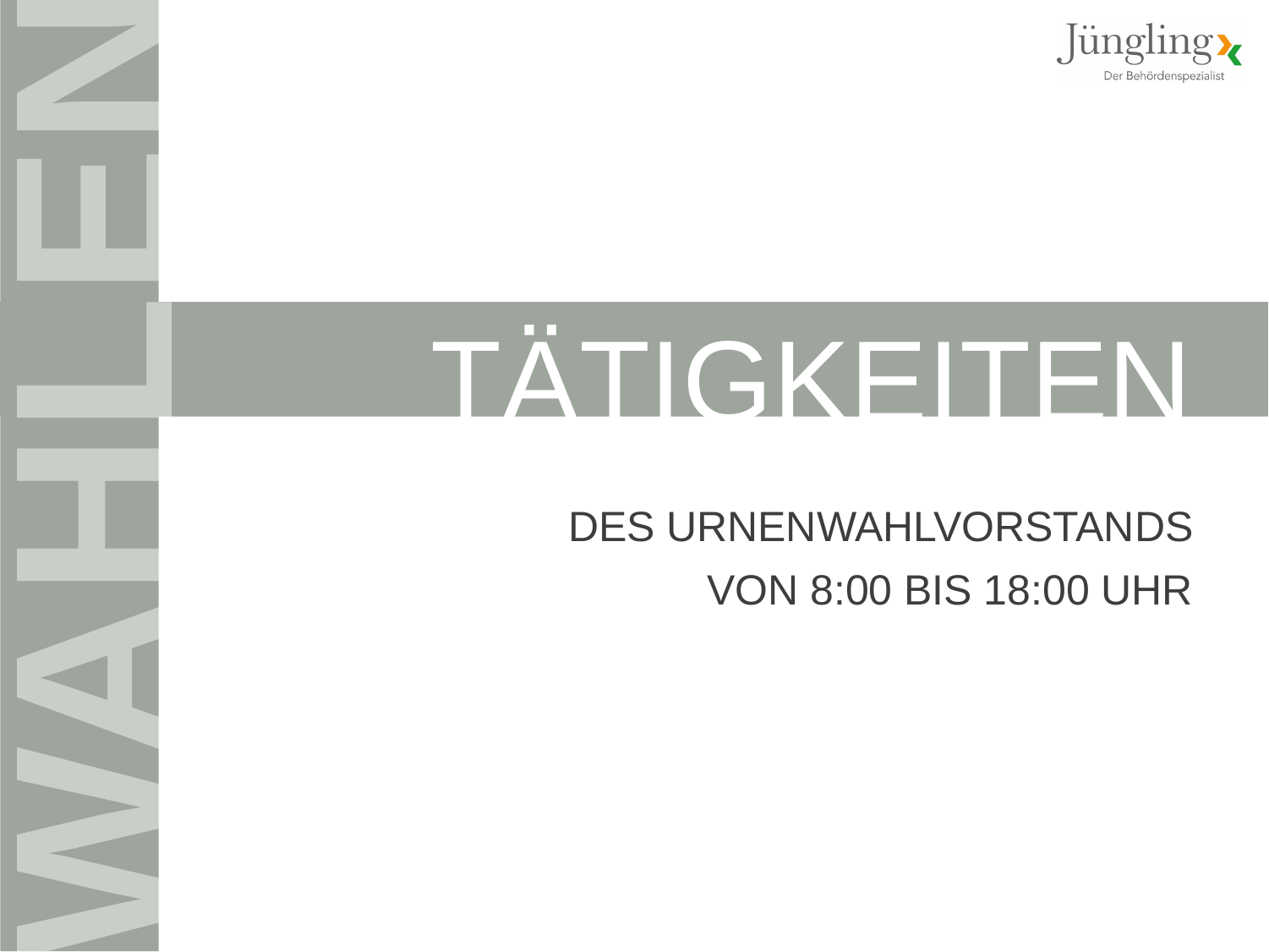

TÄTIGKEITEN
DES URNENWAHLVORSTANDS
VON 8:00 BIS 18:00 UHR